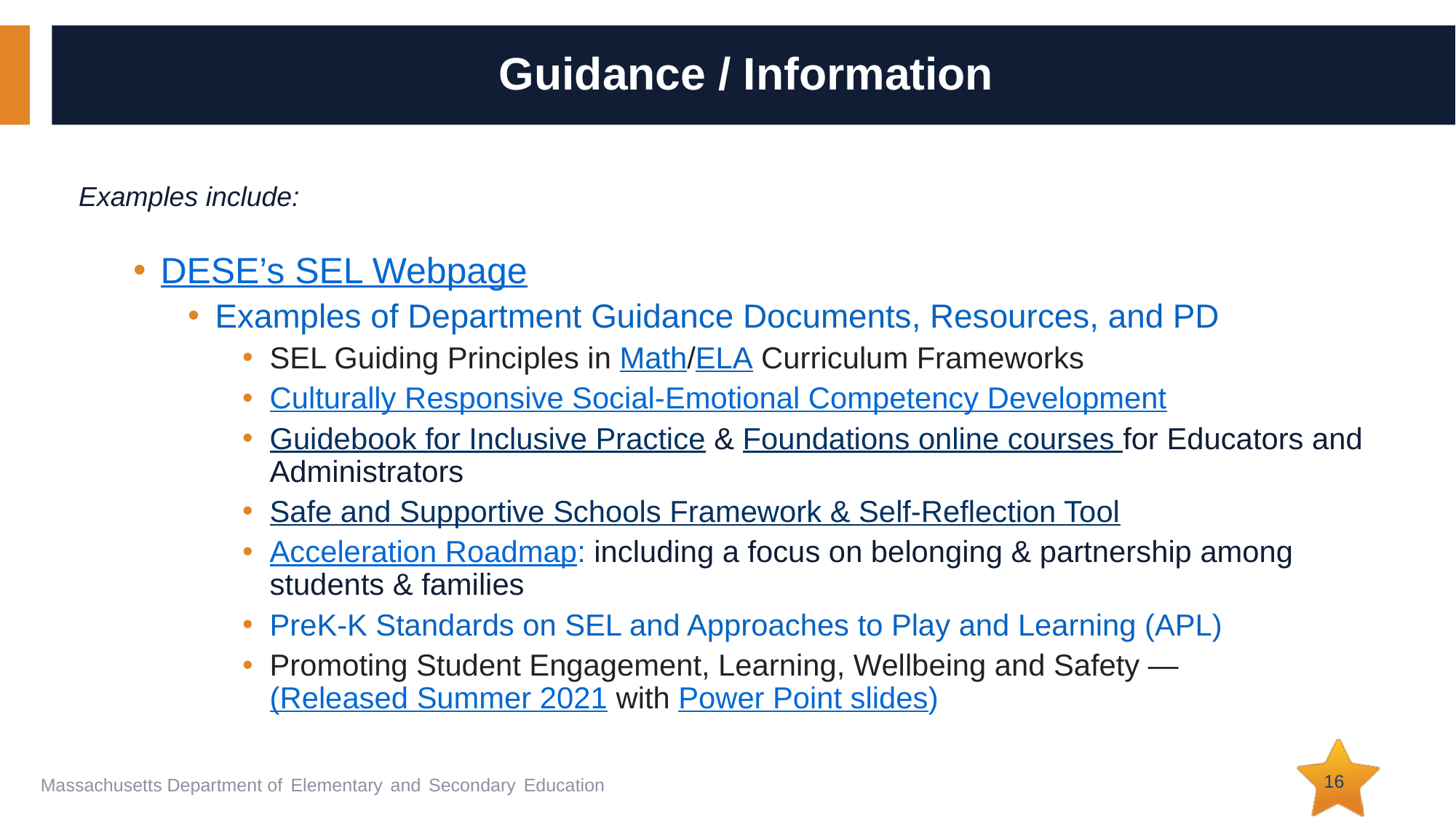

# Guidance / Information

Examples include:
DESE’s SEL Webpage
Examples of Department Guidance Documents, Resources, and PD
SEL Guiding Principles in Math/ELA Curriculum Frameworks
Culturally Responsive Social-Emotional Competency Development
Guidebook for Inclusive Practice & Foundations online courses for Educators and Administrators
Safe and Supportive Schools Framework & Self-Reflection Tool
Acceleration Roadmap: including a focus on belonging & partnership among students & families
PreK-K Standards on SEL and Approaches to Play and Learning (APL)
Promoting Student Engagement, Learning, Wellbeing and Safety —
(Released Summer 2021 with Power Point slides)
16